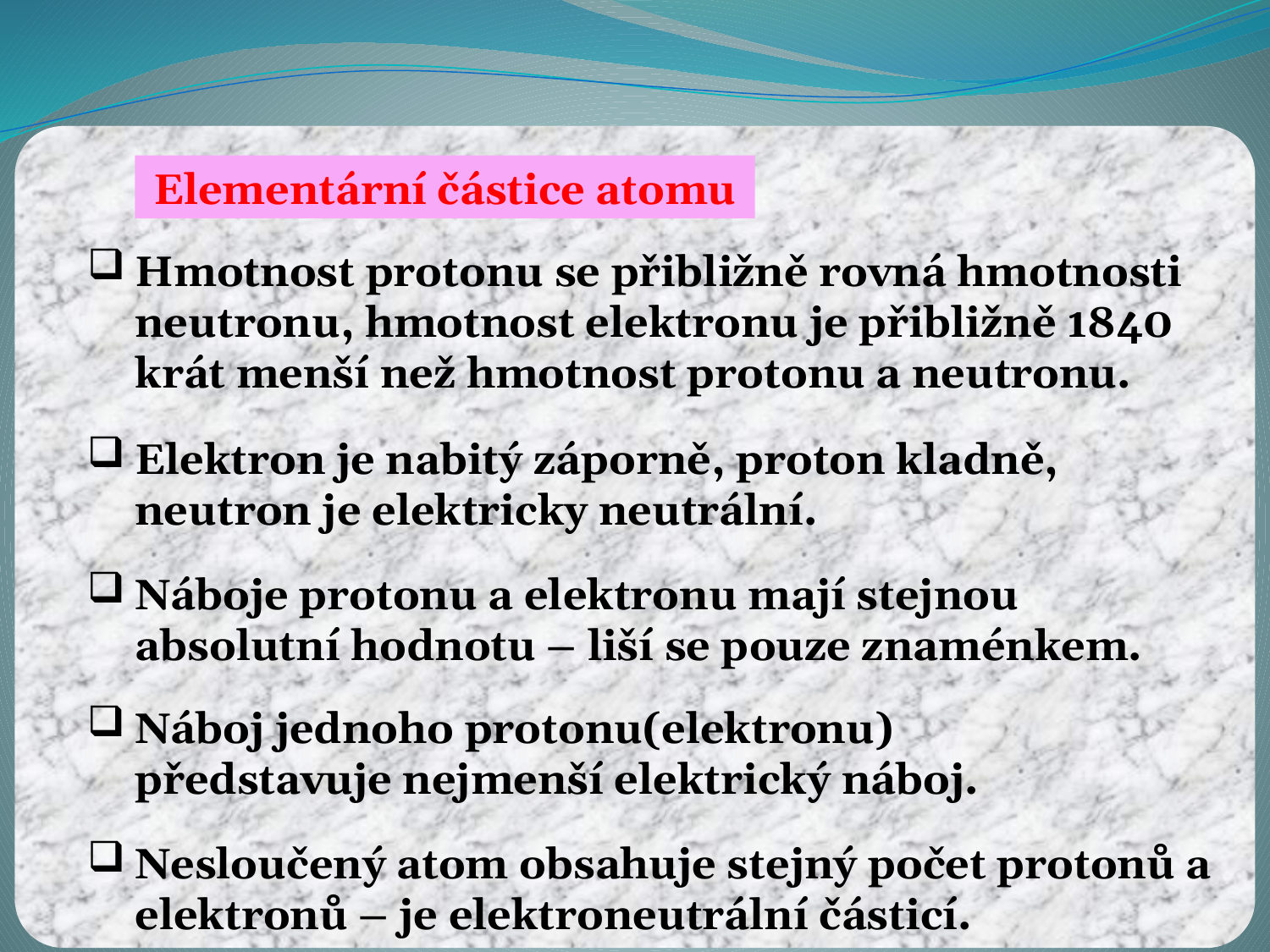

Elementární částice atomu
Hmotnost protonu se přibližně rovná hmotnosti neutronu, hmotnost elektronu je přibližně 1840 krát menší než hmotnost protonu a neutronu.
Elektron je nabitý záporně, proton kladně, neutron je elektricky neutrální.
Náboje protonu a elektronu mají stejnou absolutní hodnotu – liší se pouze znaménkem.
Náboj jednoho protonu(elektronu) představuje nejmenší elektrický náboj.
Nesloučený atom obsahuje stejný počet protonů a elektronů – je elektroneutrální částicí.